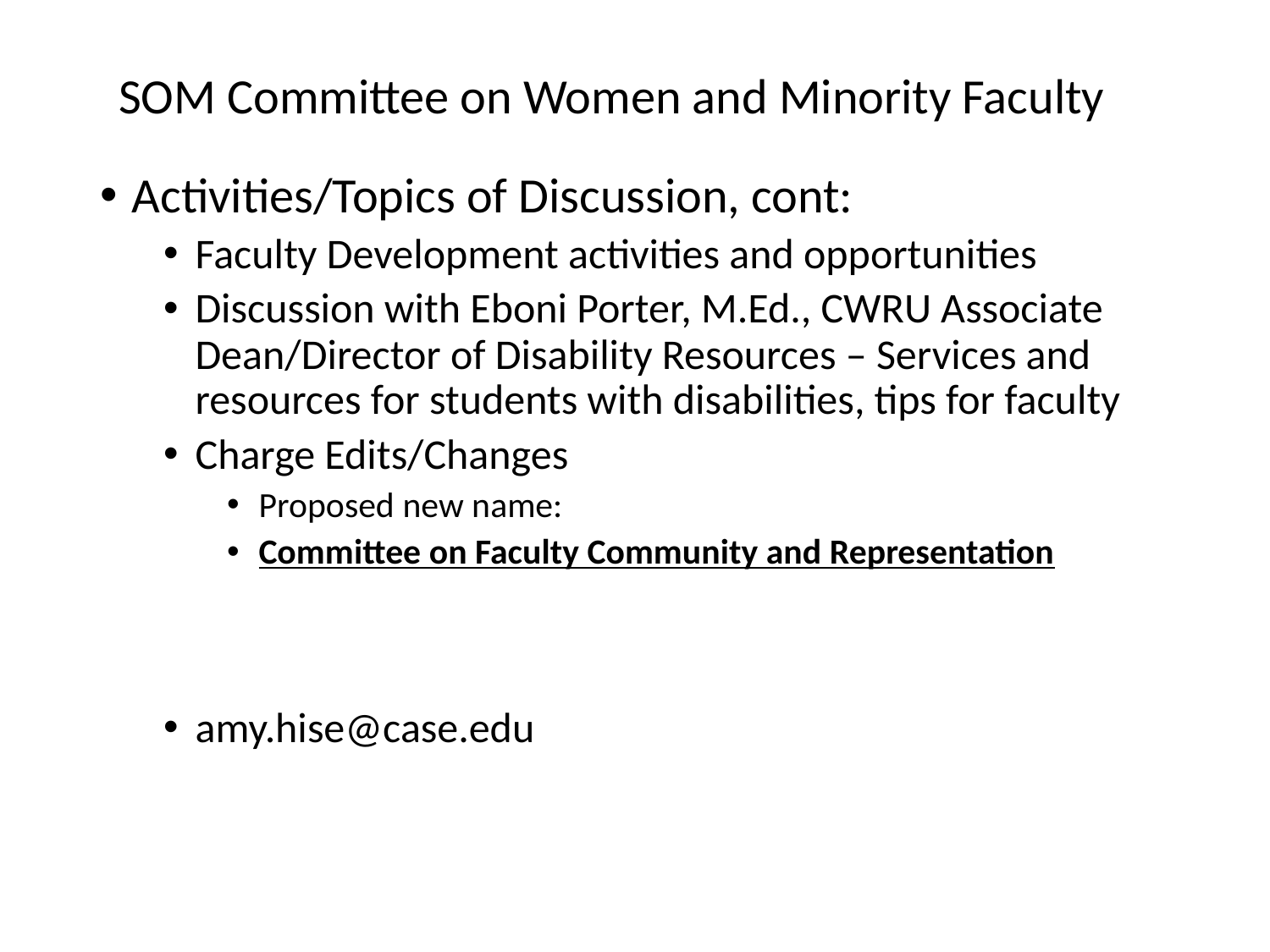

SOM Committee on Women and Minority Faculty
Activities/Topics of Discussion, cont:
Faculty Development activities and opportunities
Discussion with Eboni Porter, M.Ed., CWRU Associate Dean/Director of Disability Resources – Services and resources for students with disabilities, tips for faculty
Charge Edits/Changes
Proposed new name:
Committee on Faculty Community and Representation

amy.hise@case.edu